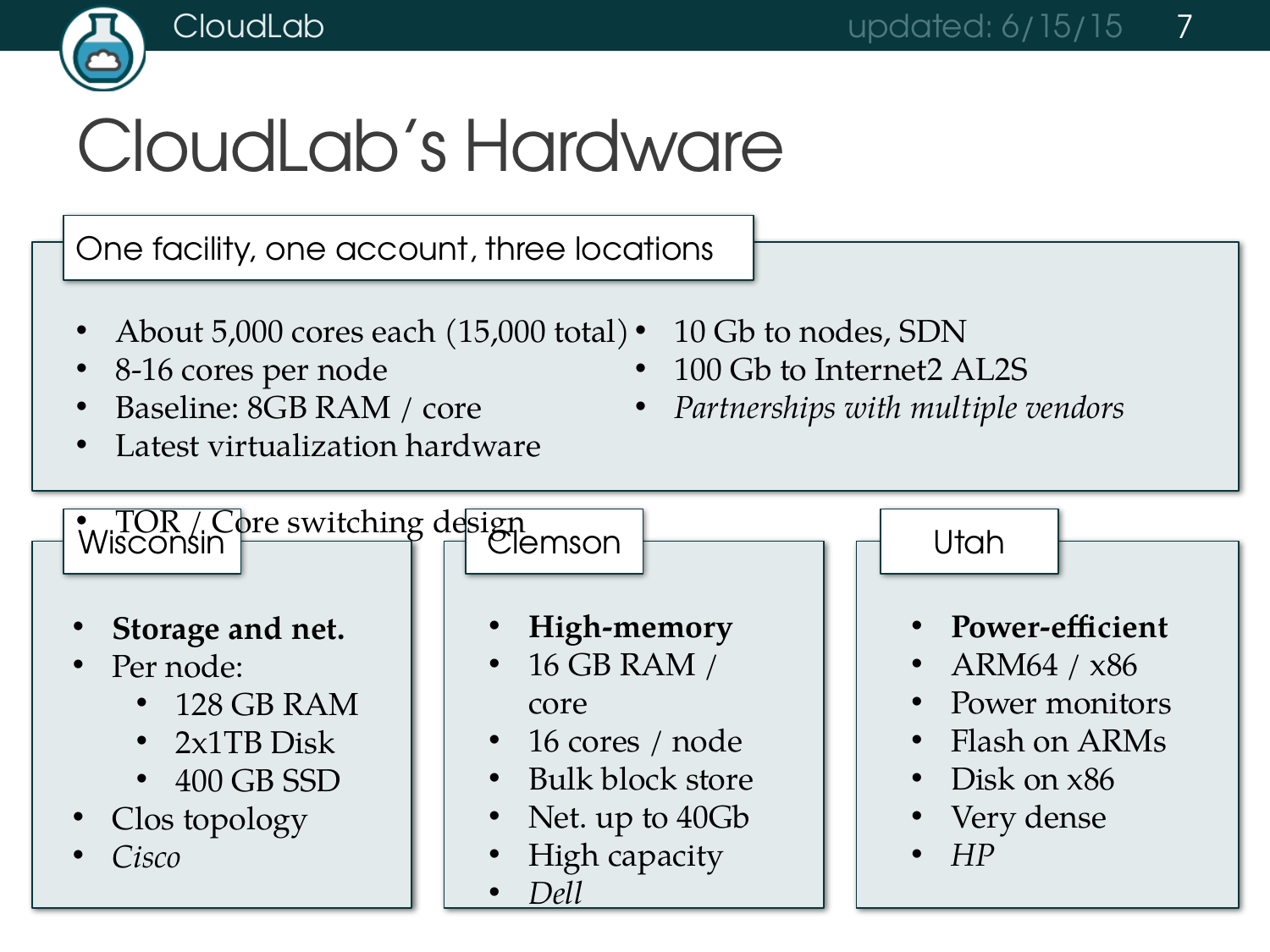

7
# CloudLab’s Hardware
One facility, one account, three locations

About 5,000 cores each (15,000 total)
8-16 cores per node
Baseline: 8GB RAM / core
Latest virtualization hardware

TOR / Core switching design
10 Gb to nodes, SDN
100 Gb to Internet2 AL2S
Partnerships with multiple vendors
Wisconsin
Clemson
Utah

High-memory
16 GB RAM / core
16 cores / node
Bulk block store
Net. up to 40Gb
High capacity
Dell
Power-efficient
ARM64 / x86
Power monitors
Flash on ARMs
Disk on x86
Very dense
HP
Storage and net.
Per node:
128 GB RAM
2x1TB Disk
400 GB SSD
Clos topology
Cisco